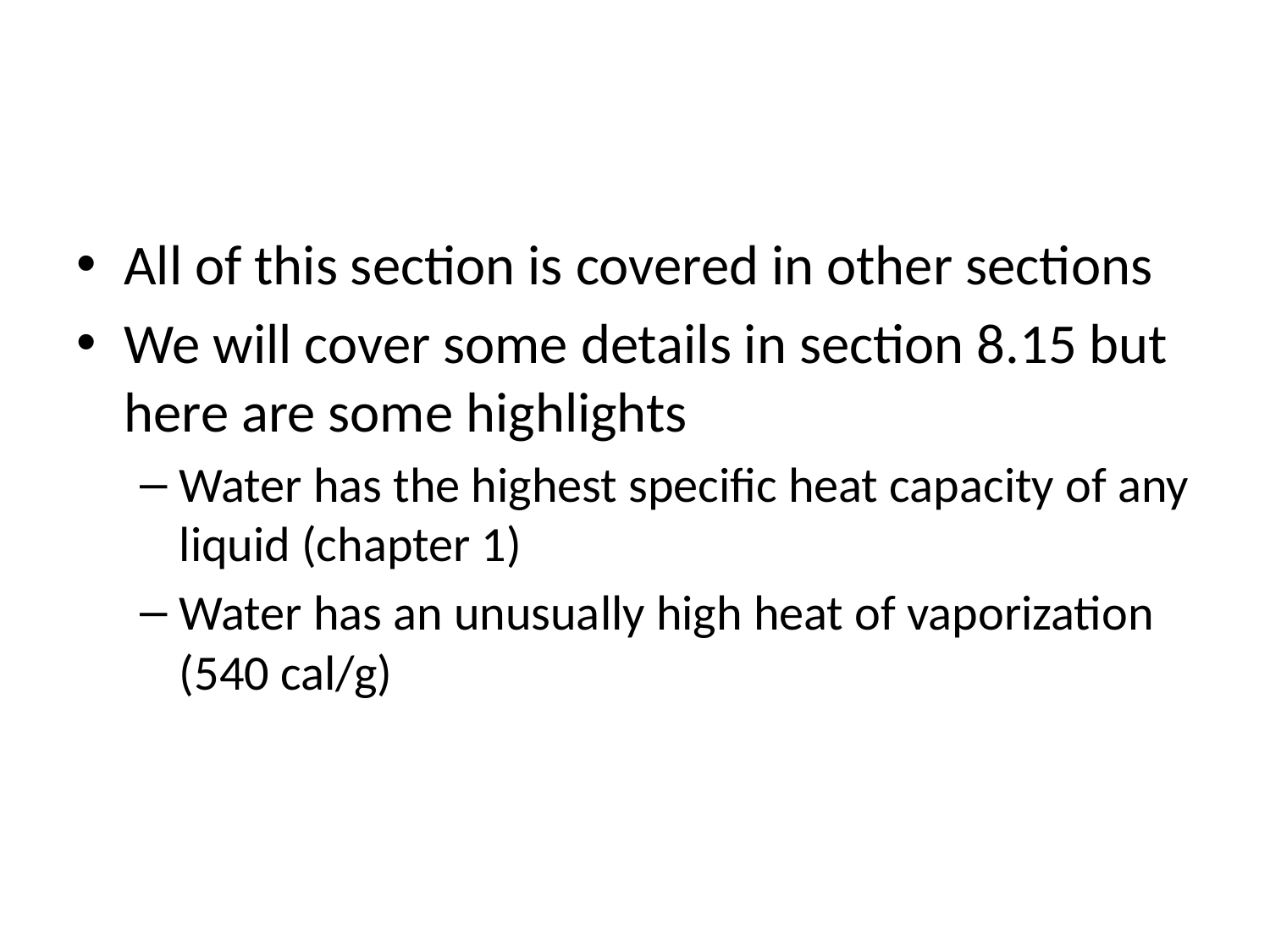

#
All of this section is covered in other sections
We will cover some details in section 8.15 but here are some highlights
Water has the highest specific heat capacity of any liquid (chapter 1)
Water has an unusually high heat of vaporization (540 cal/g)